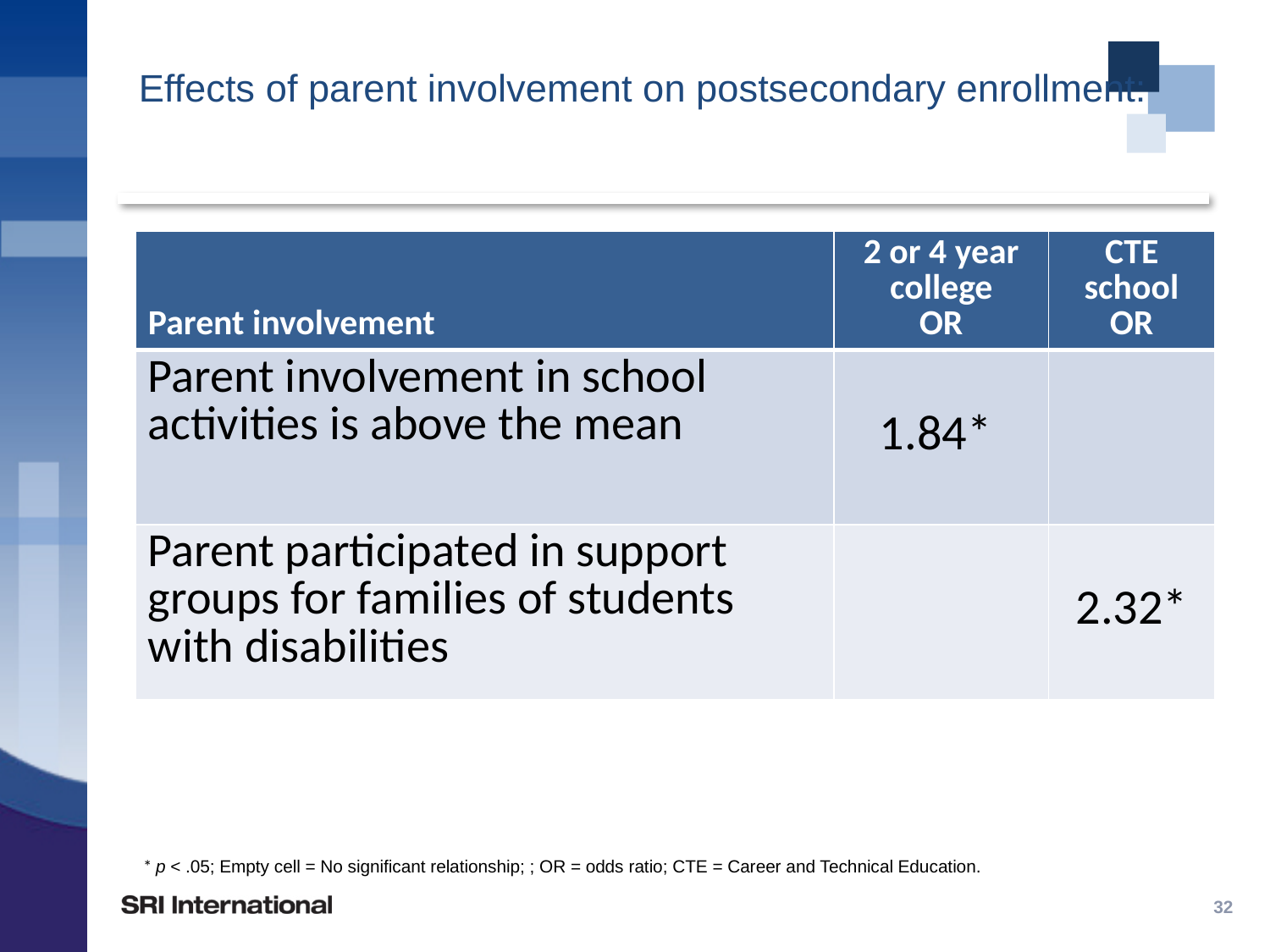

# Effects of parent involvement on postsecondary enrollment:
| Parent involvement | 2 or 4 year college OR | CTE school OR |
| --- | --- | --- |
| Parent involvement in school activities is above the mean | 1.84\* |  |
| Parent participated in support groups for families of students with disabilities |  | 2.32\* |
 * p < .05; Empty cell = No significant relationship; ; OR = odds ratio; CTE = Career and Technical Education.
32